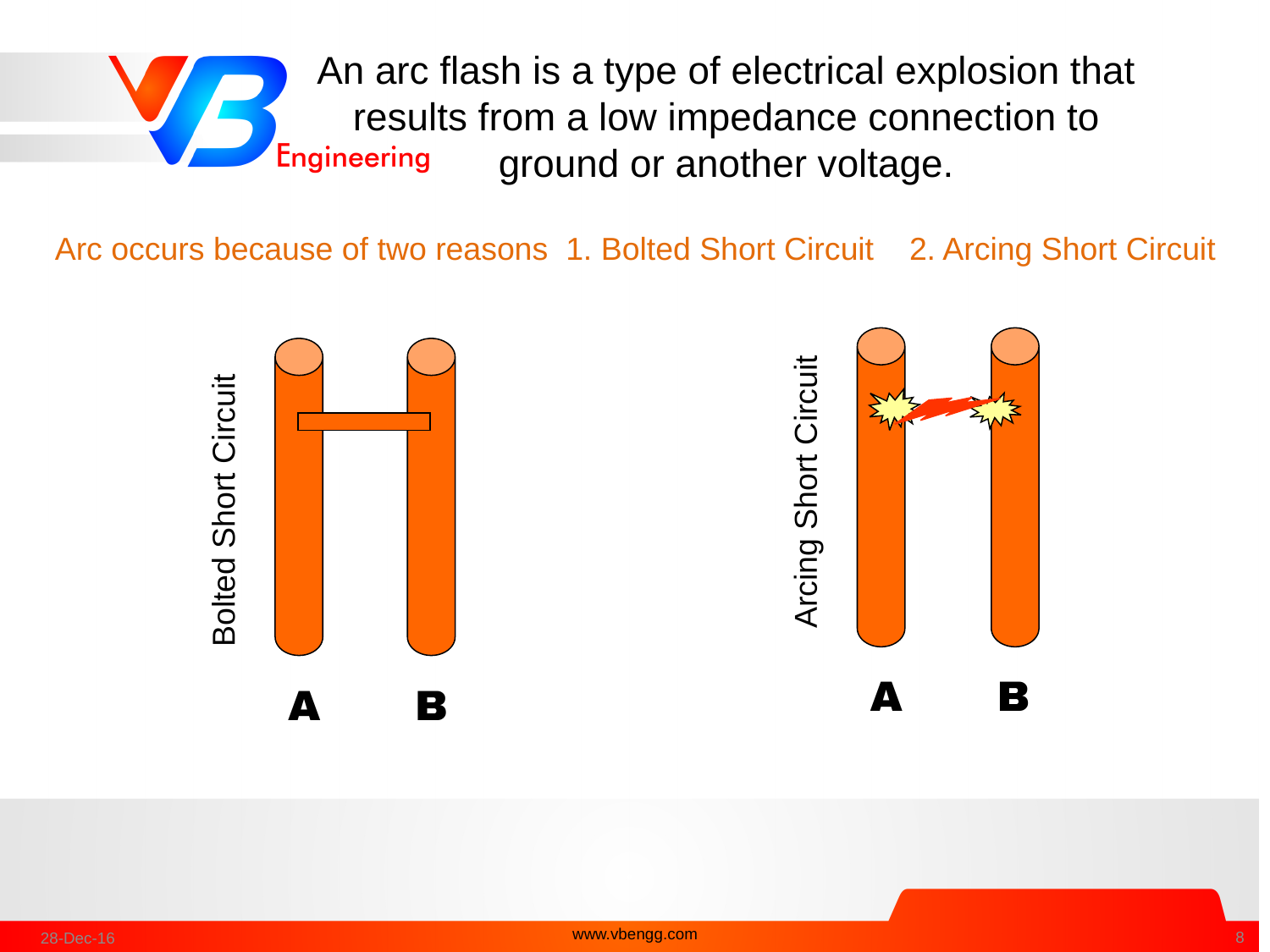

An arc flash is a type of electrical explosion that results from a low impedance connection to ground or another voltage.

Arc occurs because of two reasons  1. Bolted Short Circuit    2. Arcing Short Circuit

A
B

B
A
Arcing Short Circuit
Bolted Short Circuit
www.vbengg.com
28-Dec-16
8